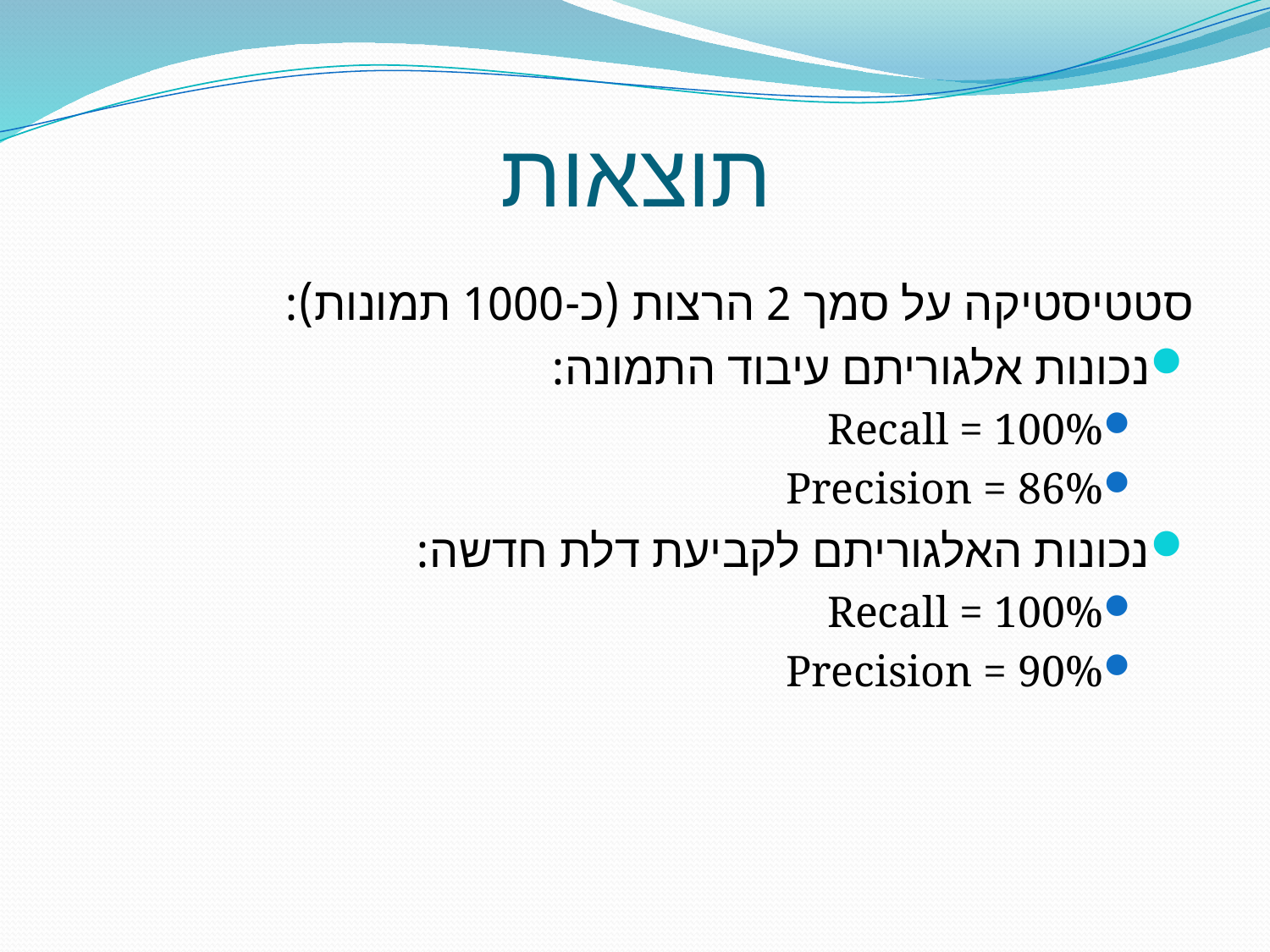

# תוצאות
סטטיסטיקה על סמך 2 הרצות (כ-1000 תמונות):
נכונות אלגוריתם עיבוד התמונה:
Recall = 100%
Precision = 86%
נכונות האלגוריתם לקביעת דלת חדשה:
Recall = 100%
Precision = 90%